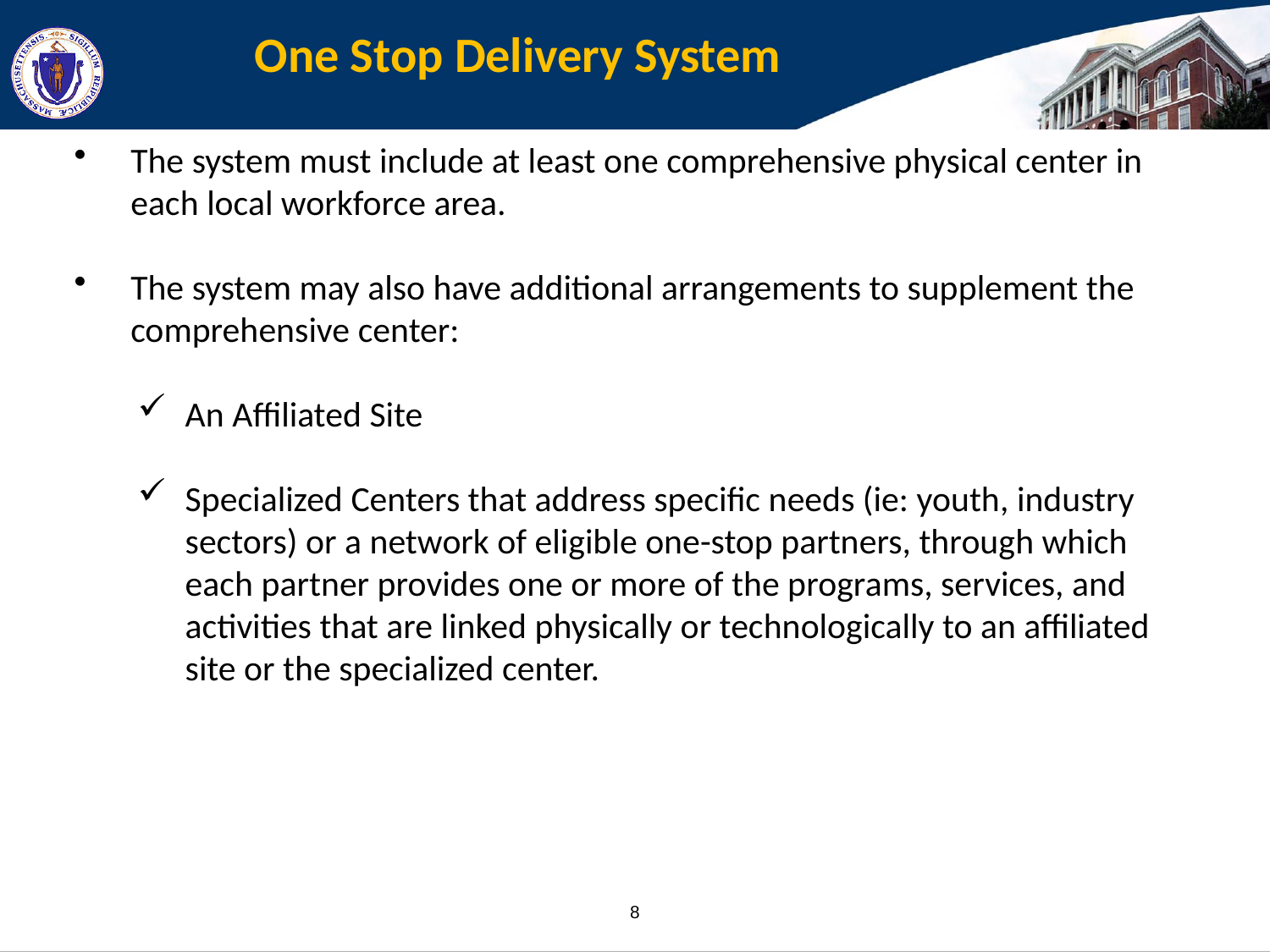

One Stop Delivery System
The system must include at least one comprehensive physical center in each local workforce area.

The system may also have additional arrangements to supplement the comprehensive center:

An Affiliated Site

Specialized Centers that address specific needs (ie: youth, industry sectors) or a network of eligible one-stop partners, through which each partner provides one or more of the programs, services, and activities that are linked physically or technologically to an affiliated site or the specialized center.